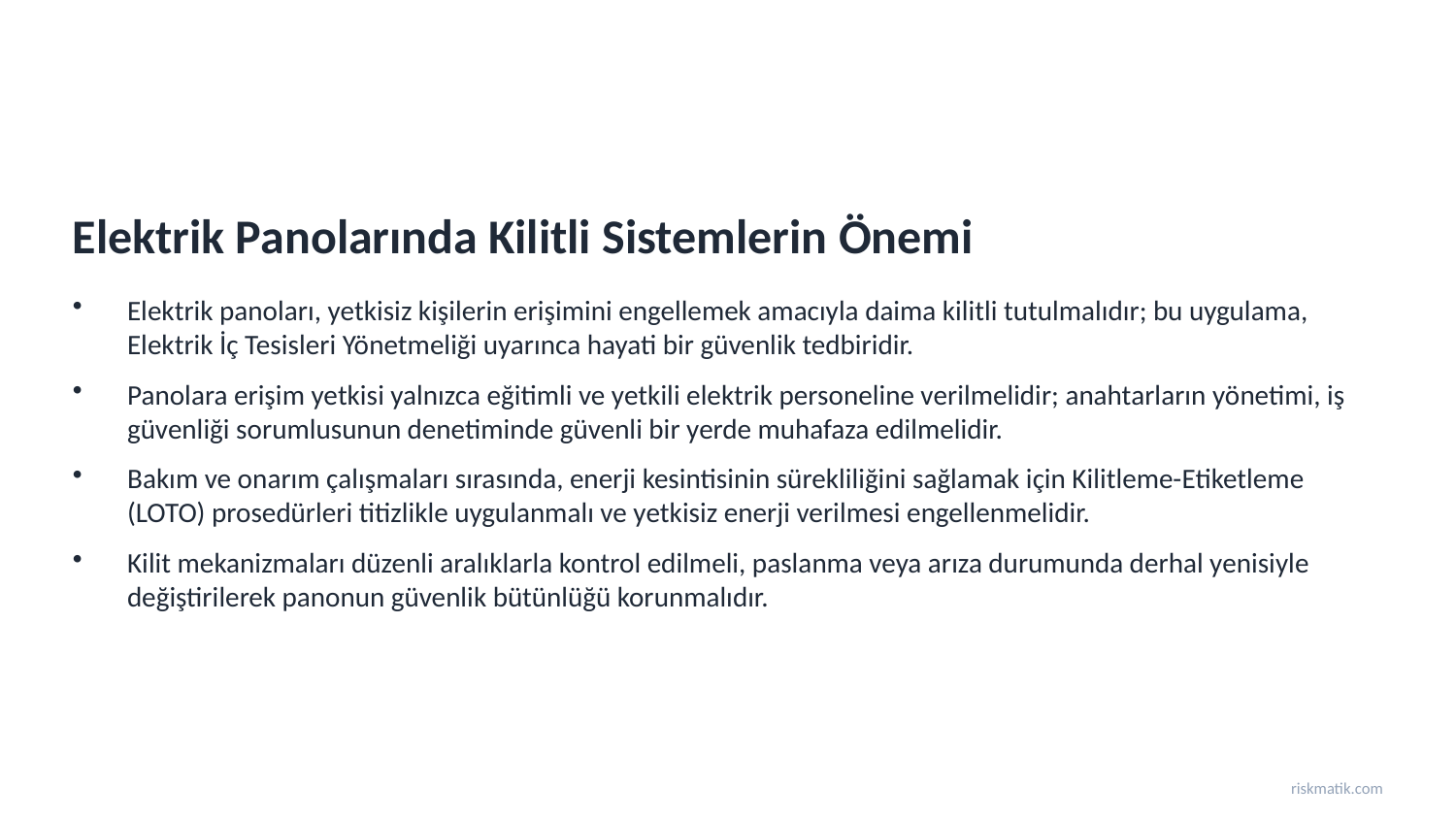

Elektrik Panolarında Kilitli Sistemlerin Önemi
Elektrik panoları, yetkisiz kişilerin erişimini engellemek amacıyla daima kilitli tutulmalıdır; bu uygulama, Elektrik İç Tesisleri Yönetmeliği uyarınca hayati bir güvenlik tedbiridir.
Panolara erişim yetkisi yalnızca eğitimli ve yetkili elektrik personeline verilmelidir; anahtarların yönetimi, iş güvenliği sorumlusunun denetiminde güvenli bir yerde muhafaza edilmelidir.
Bakım ve onarım çalışmaları sırasında, enerji kesintisinin sürekliliğini sağlamak için Kilitleme-Etiketleme (LOTO) prosedürleri titizlikle uygulanmalı ve yetkisiz enerji verilmesi engellenmelidir.
Kilit mekanizmaları düzenli aralıklarla kontrol edilmeli, paslanma veya arıza durumunda derhal yenisiyle değiştirilerek panonun güvenlik bütünlüğü korunmalıdır.
riskmatik.com